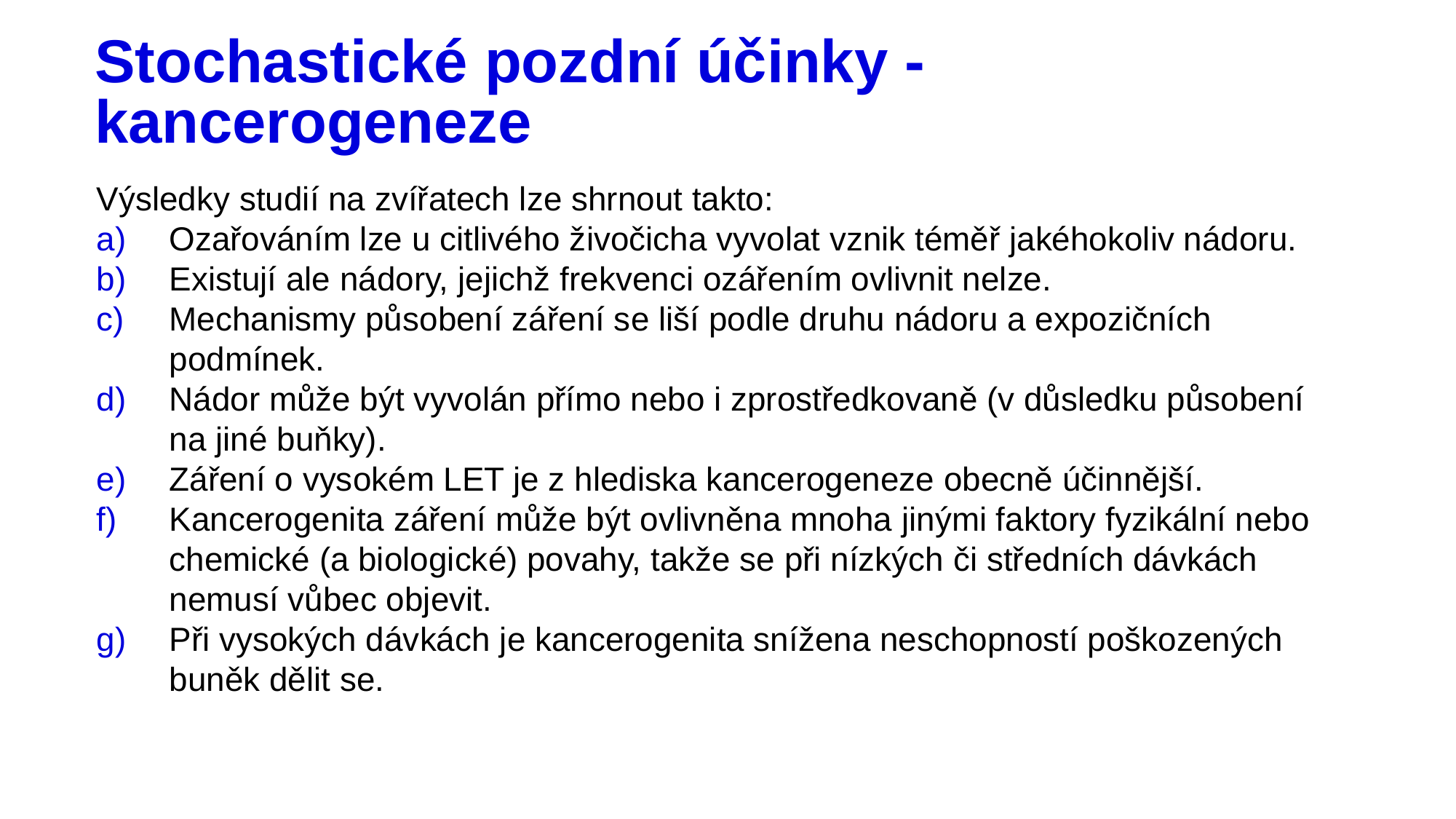

# Stochastické pozdní účinky - kancerogeneze
Výsledky studií na zvířatech lze shrnout takto:
Ozařováním lze u citlivého živočicha vyvolat vznik téměř jakéhokoliv nádoru.
Existují ale nádory, jejichž frekvenci ozářením ovlivnit nelze.
Mechanismy působení záření se liší podle druhu nádoru a expozičních podmínek.
Nádor může být vyvolán přímo nebo i zprostředkovaně (v důsledku působení na jiné buňky).
Záření o vysokém LET je z hlediska kancerogeneze obecně účinnější.
Kancerogenita záření může být ovlivněna mnoha jinými faktory fyzikální nebo chemické (a biologické) povahy, takže se při nízkých či středních dávkách nemusí vůbec objevit.
Při vysokých dávkách je kancerogenita snížena neschopností poškozených buněk dělit se.